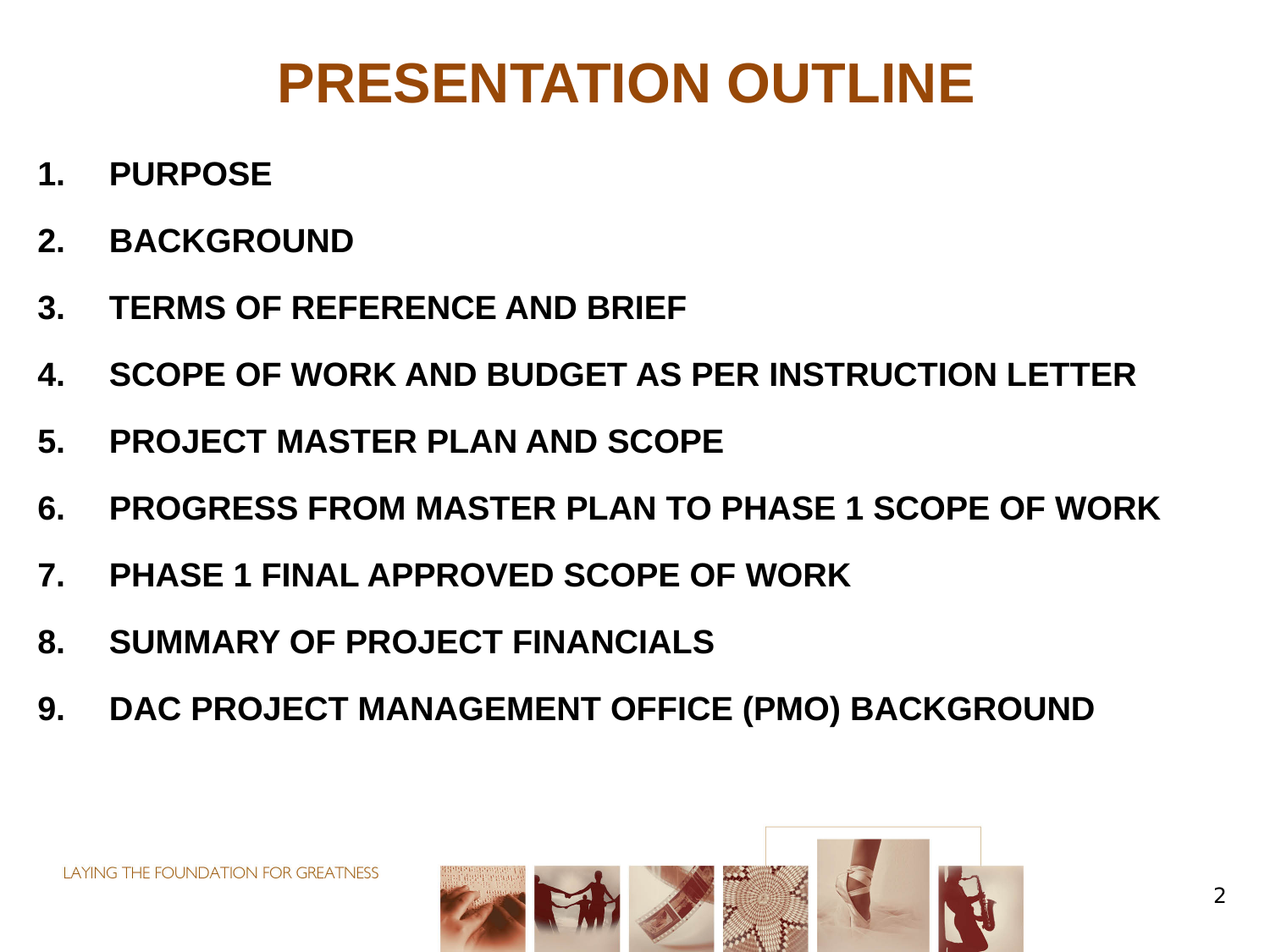

# PRESENTATION OUTLINE
Purpose
Background
Terms of reference and brief
Scope of work and budget as per instruction letter
Project Master Plan and Scope
Progress from master plan to phase 1 scope of work
Phase 1 final approved scope of work
Summary of project financials
DAC project management office (PMO) background

2